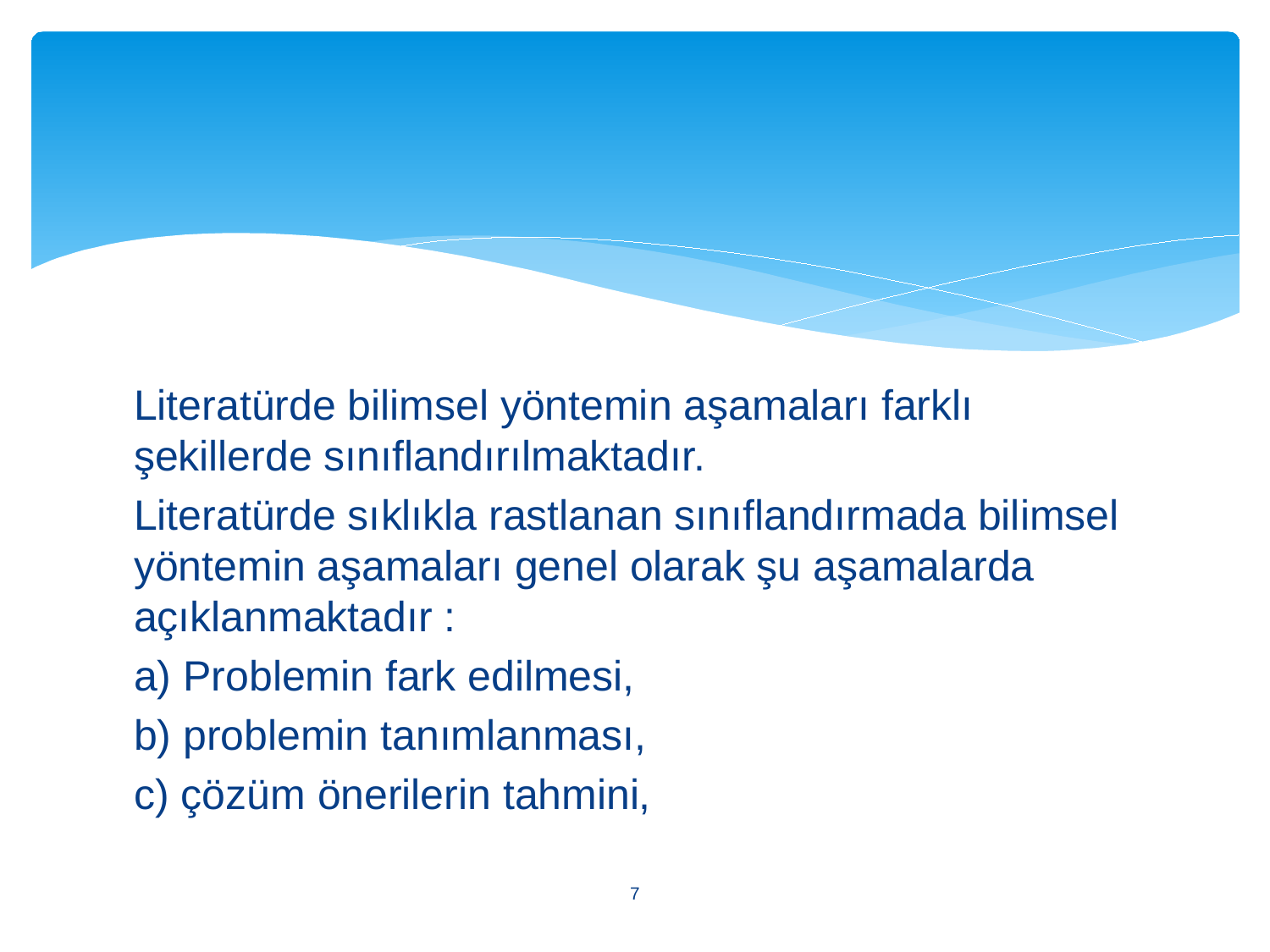

#
Literatürde bilimsel yöntemin aşamaları farklı şekillerde sınıflandırılmaktadır.
Literatürde sıklıkla rastlanan sınıflandırmada bilimsel yöntemin aşamaları genel olarak şu aşamalarda açıklanmaktadır :
a) Problemin fark edilmesi,
b) problemin tanımlanması,
c) çözüm önerilerin tahmini,
7